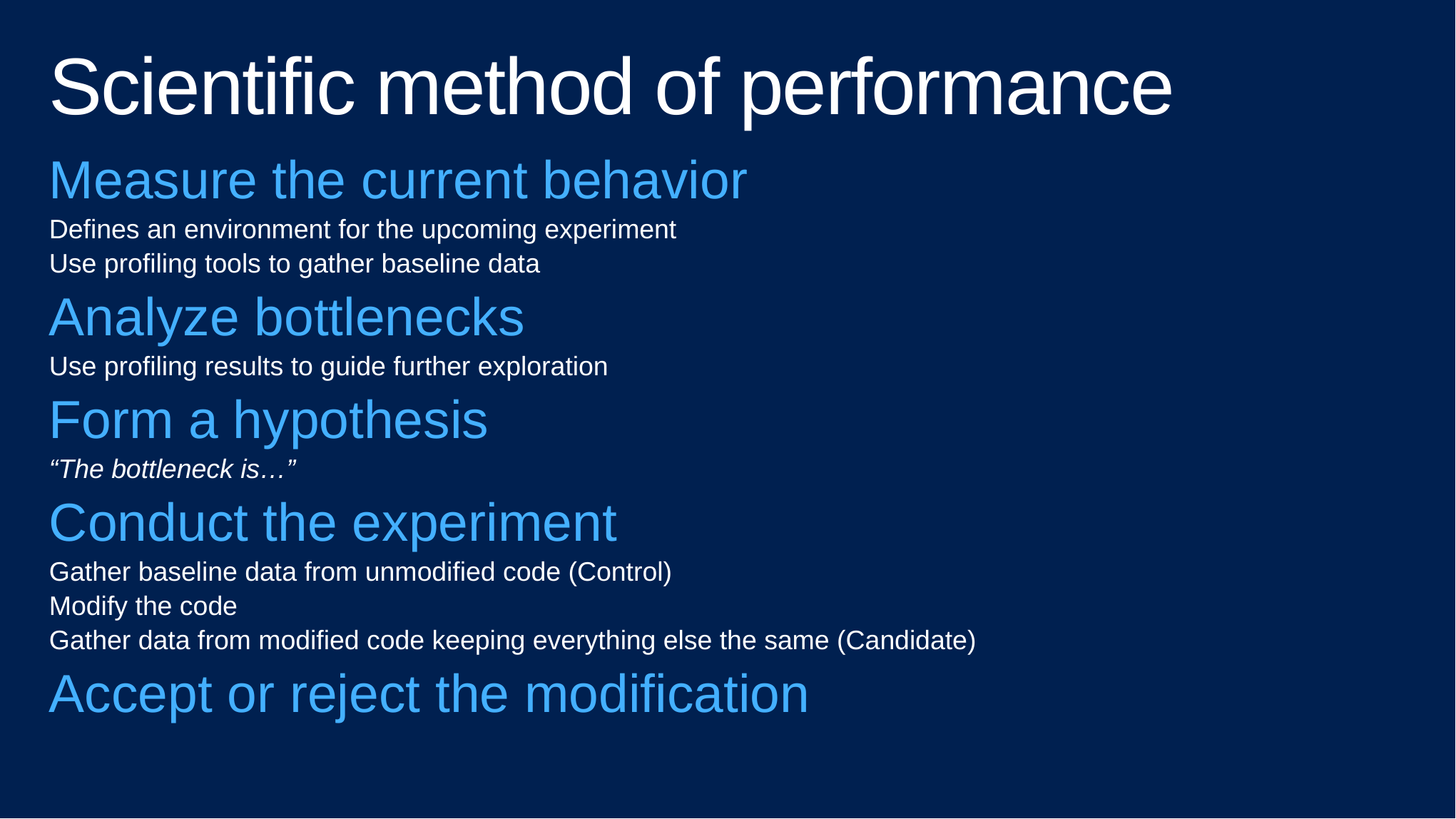

# Scientific method of performance
Measure the current behavior
Defines an environment for the upcoming experiment
Use profiling tools to gather baseline data
Analyze bottlenecks
Use profiling results to guide further exploration
Form a hypothesis
“The bottleneck is…”
Conduct the experiment
Gather baseline data from unmodified code (Control)
Modify the code
Gather data from modified code keeping everything else the same (Candidate)
Accept or reject the modification